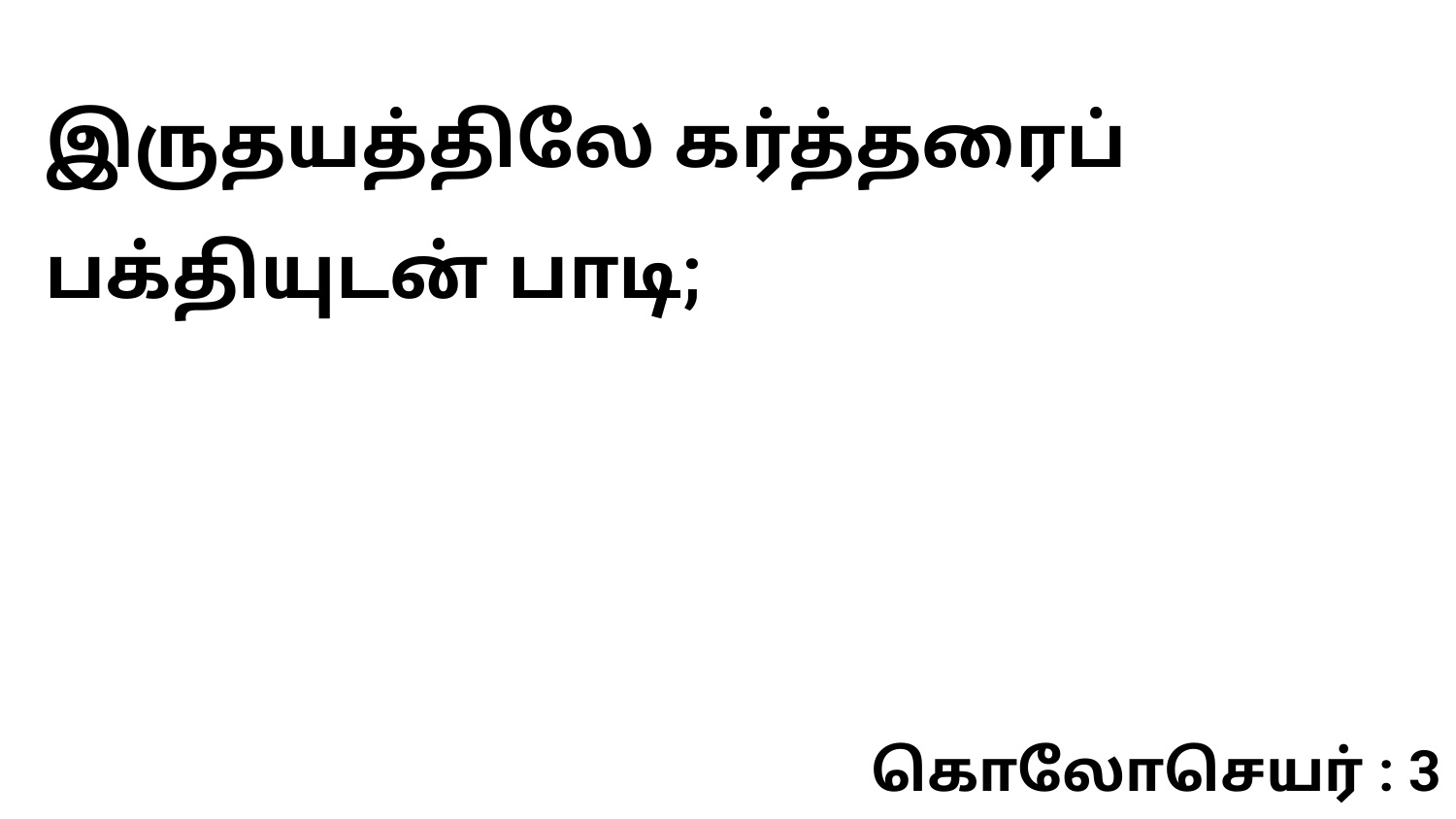

இருதயத்திலே கர்த்தரைப் பக்தியுடன் பாடி;
கொலோசெயர் : 3